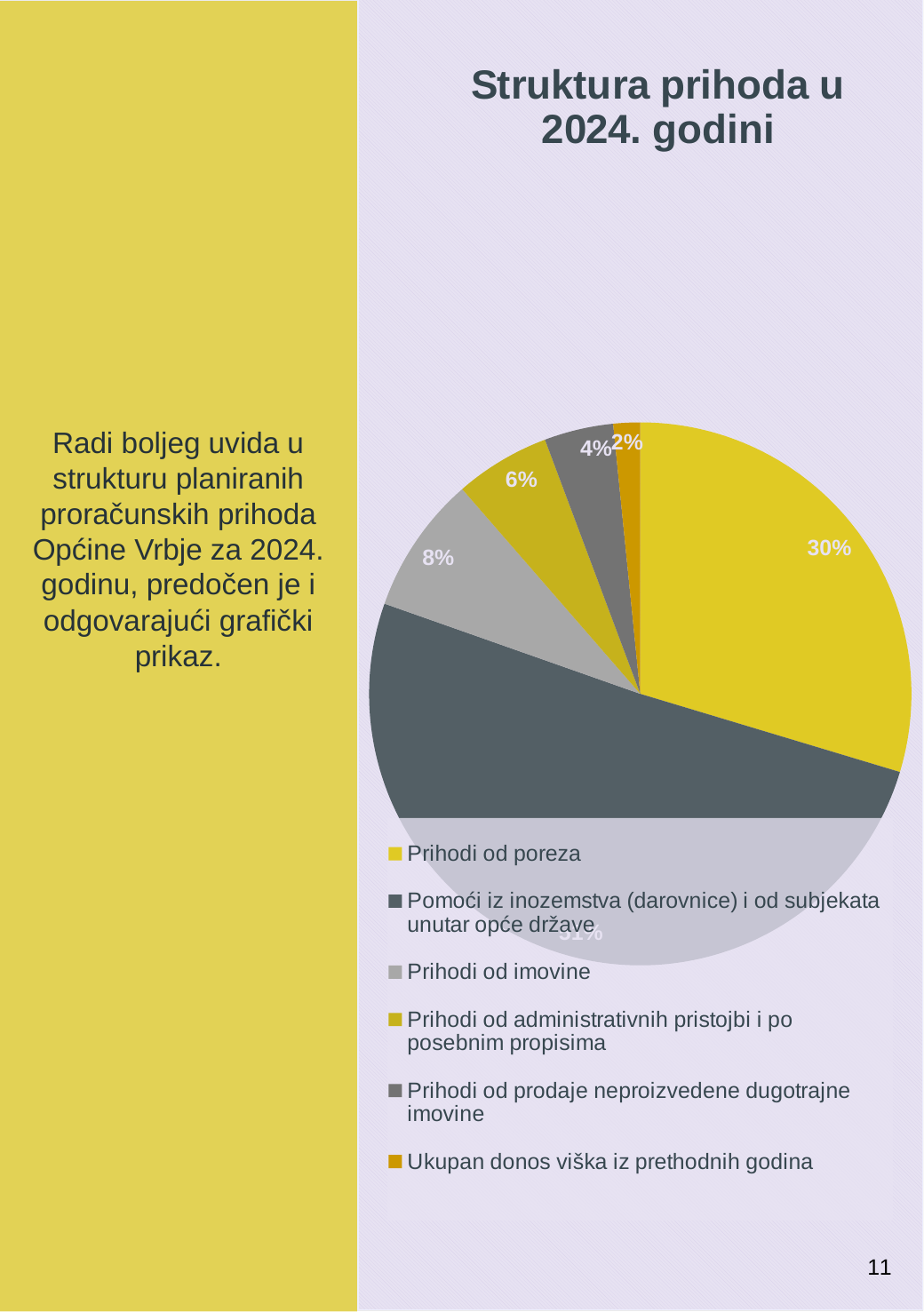

### Chart: Struktura prihoda u 2024. godini

| Category |  |
|---|---|
| Prihodi od poreza | 617324.72 |
| Pomoći iz inozemstva (darovnice) i od subjekata unutar opće države	 | 1056529.7 |
| Prihodi od imovine | 170930.0 |
| Prihodi od administrativnih pristojbi i po posebnim propisima	 | 118425.0 |
| Prihodi od prodaje neproizvedene dugotrajne imovine  | 85650.0 |
| Ukupan donos viška iz prethodnih godina                     | 33284.09 |
Radi boljeg uvida u strukturu planiranih proračunskih prihoda Općine Vrbje za 2024. godinu, predočen je i odgovarajući grafički prikaz.